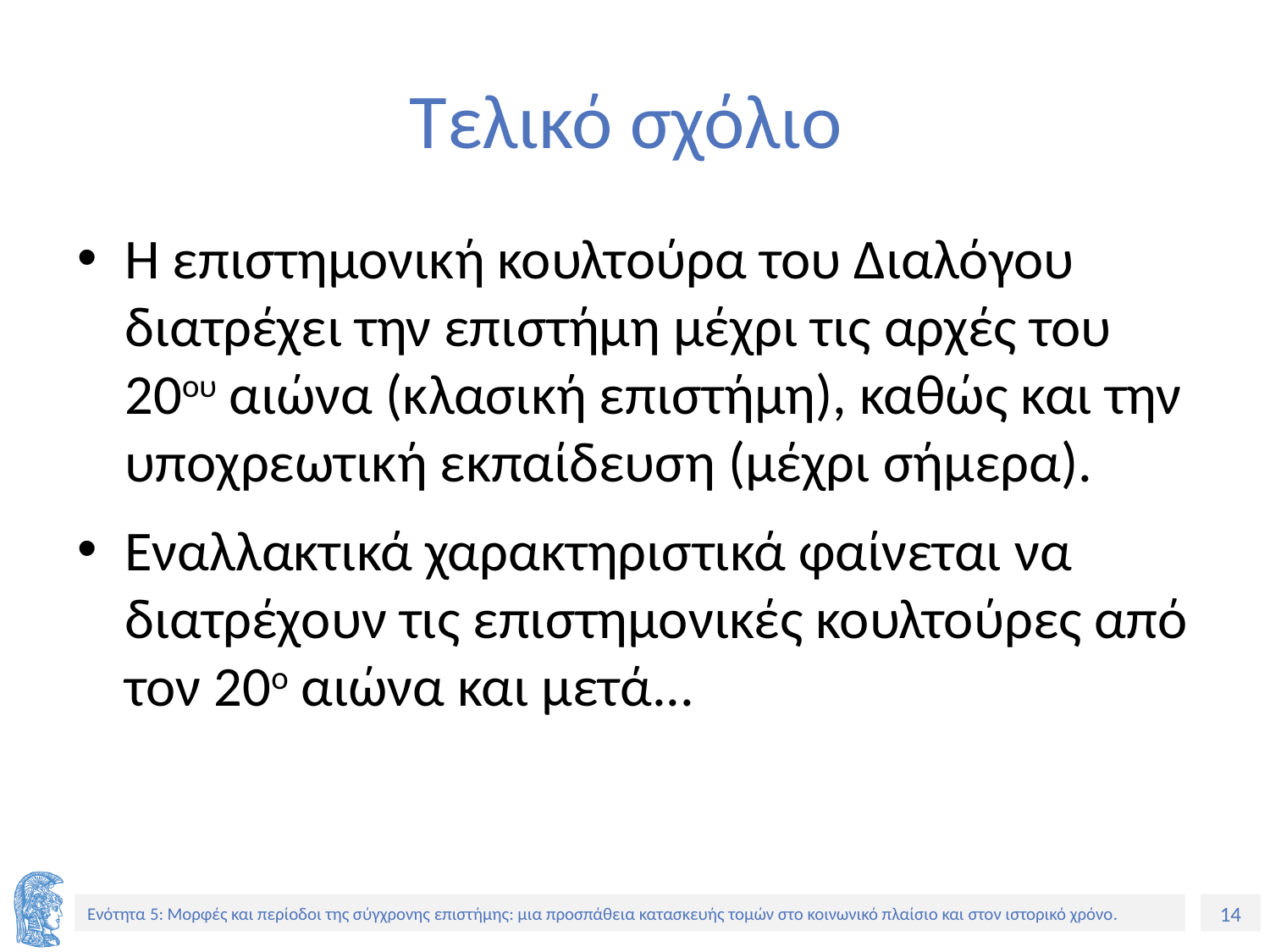

# Τελικό σχόλιο
Η επιστημονική κουλτούρα του Διαλόγου διατρέχει την επιστήμη μέχρι τις αρχές του 20ου αιώνα (κλασική επιστήμη), καθώς και την υποχρεωτική εκπαίδευση (μέχρι σήμερα).
Εναλλακτικά χαρακτηριστικά φαίνεται να διατρέχουν τις επιστημονικές κουλτούρες από τον 20ο αιώνα και μετά...